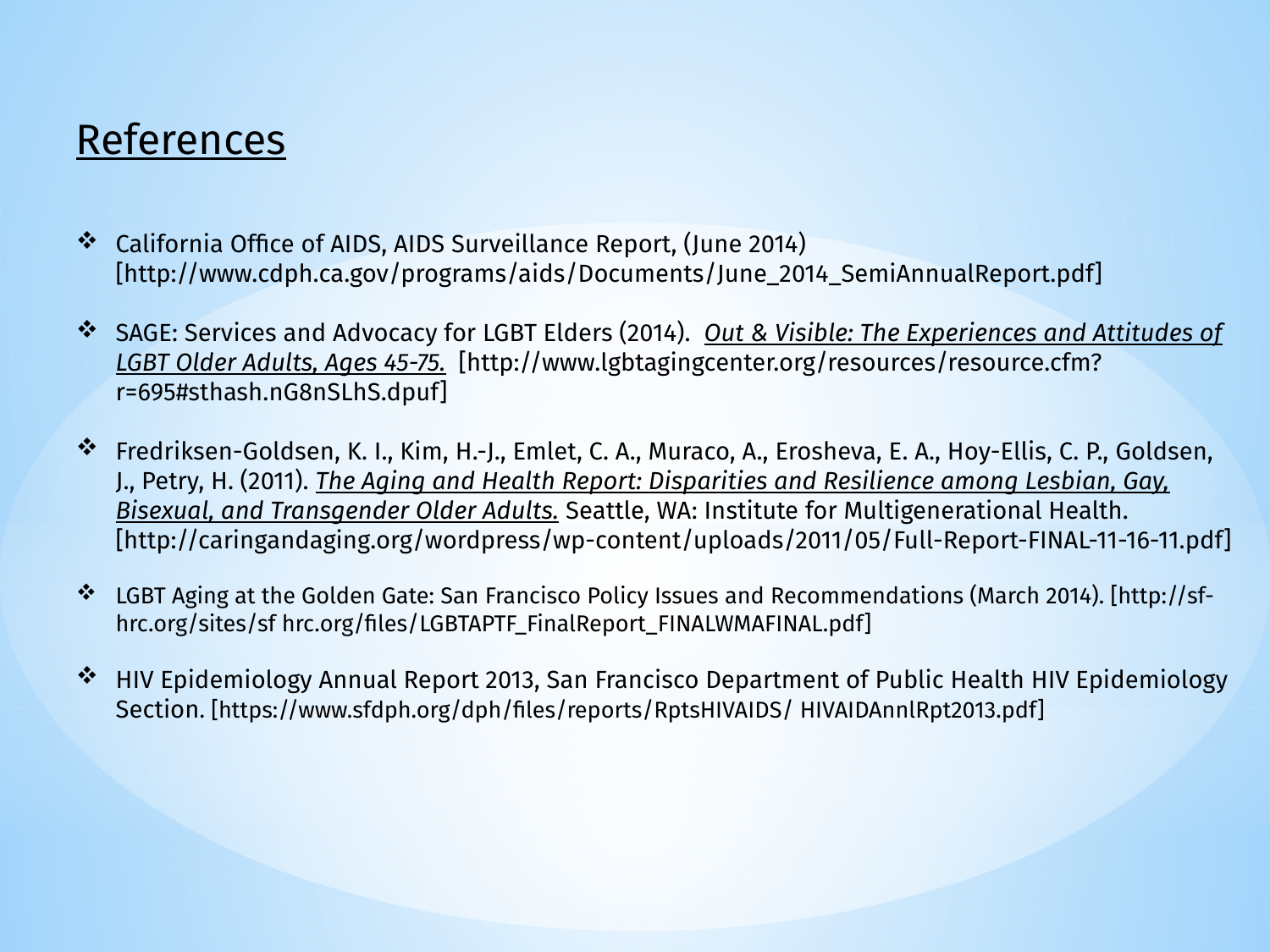

References
California Office of AIDS, AIDS Surveillance Report, (June 2014) [http://www.cdph.ca.gov/programs/aids/Documents/June_2014_SemiAnnualReport.pdf]

SAGE: Services and Advocacy for LGBT Elders (2014).  Out & Visible: The Experiences and Attitudes of LGBT Older Adults, Ages 45-75.  [http://www.lgbtagingcenter.org/resources/resource.cfm? r=695#sthash.nG8nSLhS.dpuf]

Fredriksen-Goldsen, K. I., Kim, H.-J., Emlet, C. A., Muraco, A., Erosheva, E. A., Hoy-Ellis, C. P., Goldsen, J., Petry, H. (2011). The Aging and Health Report: Disparities and Resilience among Lesbian, Gay, Bisexual, and Transgender Older Adults. Seattle, WA: Institute for Multigenerational Health. [http://caringandaging.org/wordpress/wp-content/uploads/2011/05/Full-Report-FINAL-11-16-11.pdf]

LGBT Aging at the Golden Gate: San Francisco Policy Issues and Recommendations (March 2014). [http://sf-hrc.org/sites/sf hrc.org/files/LGBTAPTF_FinalReport_FINALWMAFINAL.pdf]

HIV Epidemiology Annual Report 2013, San Francisco Department of Public Health HIV Epidemiology Section. [https://www.sfdph.org/dph/files/reports/RptsHIVAIDS/ HIVAIDAnnlRpt2013.pdf]